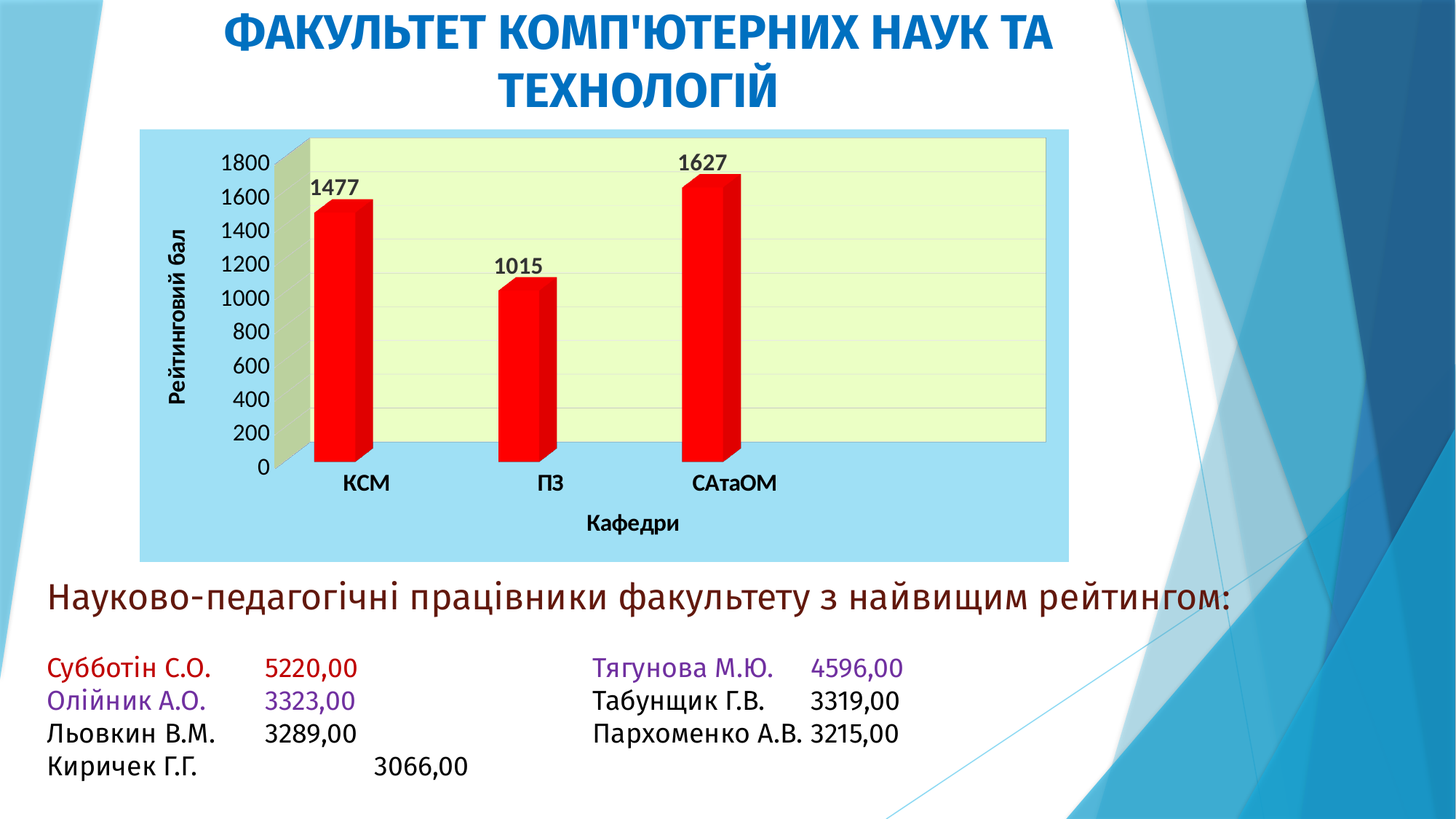

# ФАКУЛЬТЕТ КОМП'ЮТЕРНИХ НАУК ТА ТЕХНОЛОГІЙ

[unsupported chart]

Науково-педагогічні працівники факультету з найвищим рейтингом:

Субботін С.О.	5220,00			Тягунова М.Ю.	4596,00
Олійник А.О.	3323,00 			Табунщик Г.В.	3319,00
Льовкин В.М.	3289,00			Пархоменко А.В.	3215,00
Киричек Г.Г.		3066,00